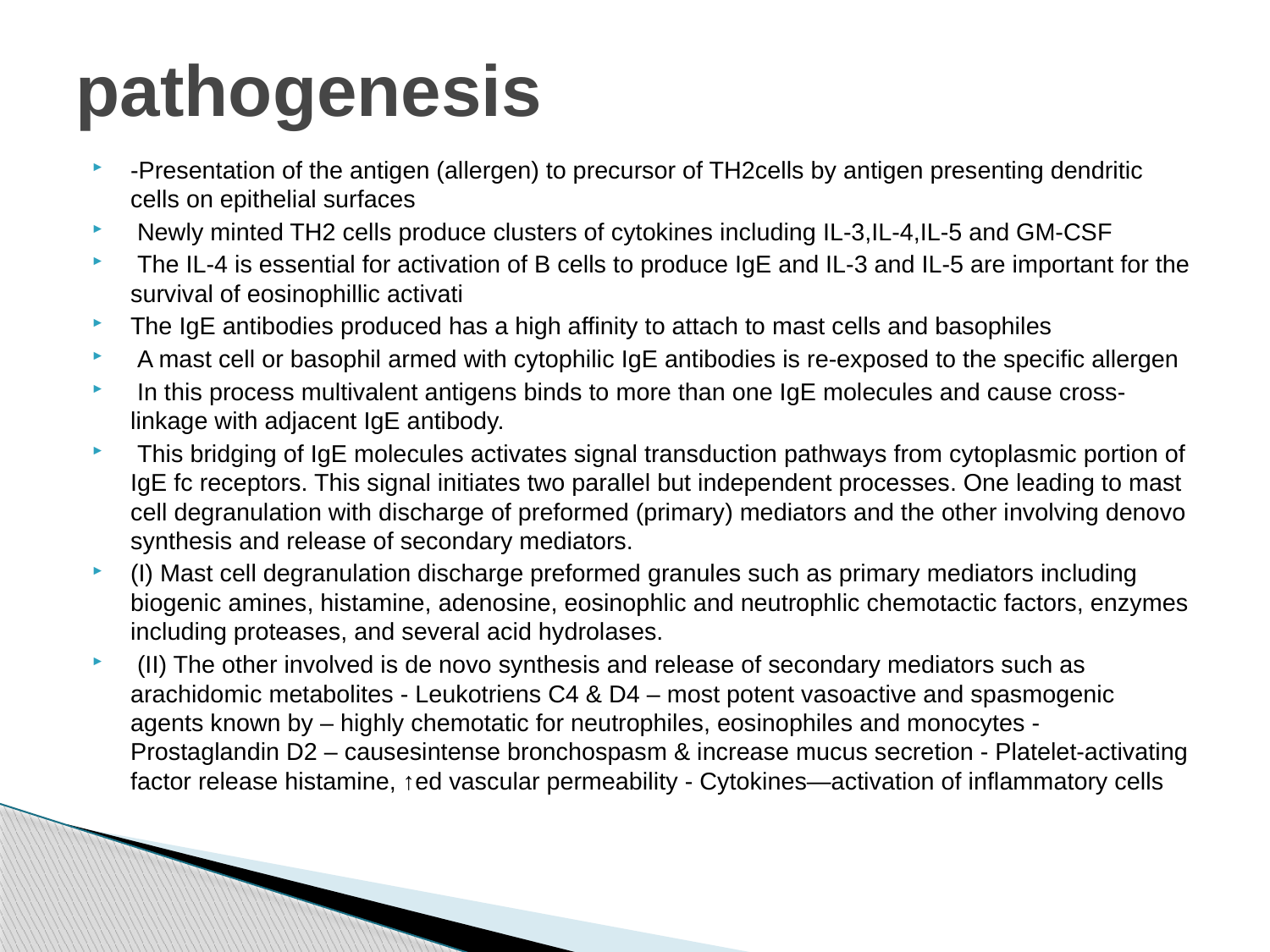

# pathogenesis
-Presentation of the antigen (allergen) to precursor of TH2cells by antigen presenting dendritic cells on epithelial surfaces
 Newly minted TH2 cells produce clusters of cytokines including IL-3,IL-4,IL-5 and GM-CSF
 The IL-4 is essential for activation of B cells to produce IgE and IL-3 and IL-5 are important for the survival of eosinophillic activati
The IgE antibodies produced has a high affinity to attach to mast cells and basophiles
 A mast cell or basophil armed with cytophilic IgE antibodies is re-exposed to the specific allergen
 In this process multivalent antigens binds to more than one IgE molecules and cause cross-linkage with adjacent IgE antibody.
 This bridging of IgE molecules activates signal transduction pathways from cytoplasmic portion of IgE fc receptors. This signal initiates two parallel but independent processes. One leading to mast cell degranulation with discharge of preformed (primary) mediators and the other involving denovo synthesis and release of secondary mediators.
(I) Mast cell degranulation discharge preformed granules such as primary mediators including biogenic amines, histamine, adenosine, eosinophlic and neutrophlic chemotactic factors, enzymes including proteases, and several acid hydrolases.
 (II) The other involved is de novo synthesis and release of secondary mediators such as arachidomic metabolites - Leukotriens C4 & D4 – most potent vasoactive and spasmogenic agents known by – highly chemotatic for neutrophiles, eosinophiles and monocytes - Prostaglandin D2 – causesintense bronchospasm & increase mucus secretion - Platelet-activating factor release histamine, ↑ed vascular permeability - Cytokines—activation of inflammatory cells